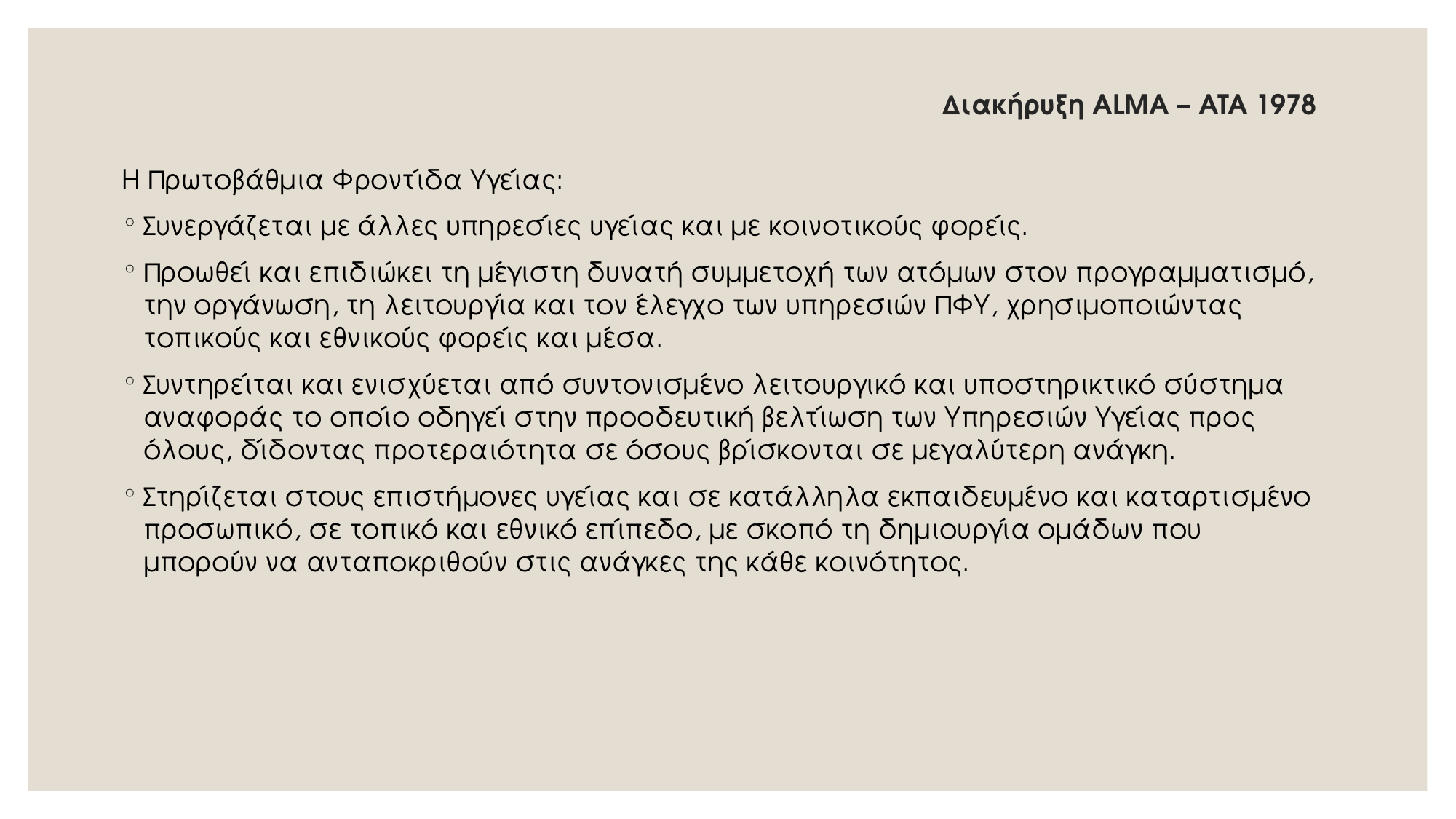

# Διακήρυξη ALMA – ATA 1978
Η Πρωτοβάθμια Φροντίδα Υγείας:
Συνεργάζεται με άλλες υπηρεσίες υγείας και με κοινοτικούς φορείς.
Προωθεί και επιδιώκει τη μέγιστη δυνατή συμμετοχή των ατόμων στον προγραμματισμό, την οργάνωση, τη λειτουργία και τον έλεγχο των υπηρεσιών ΠΦΥ, χρησιμοποιώντας τοπικούς και εθνικούς φορείς και μέσα.
Συντηρείται και ενισχύεται από συντονισμένο λειτουργικό και υποστηρικτικό σύστημα αναφοράς το οποίο οδηγεί στην προοδευτική βελτίωση των Υπηρεσιών Υγείας προς όλους, δίδοντας προτεραιότητα σε όσους βρίσκονται σε μεγαλύτερη ανάγκη.
Στηρίζεται στους επιστήμονες υγείας και σε κατάλληλα εκπαιδευμένο και καταρτισμένο προσωπικό, σε τοπικό και εθνικό επίπεδο, με σκοπό τη δημιουργία ομάδων που μπορούν να ανταποκριθούν στις ανάγκες της κάθε κοινότητος.